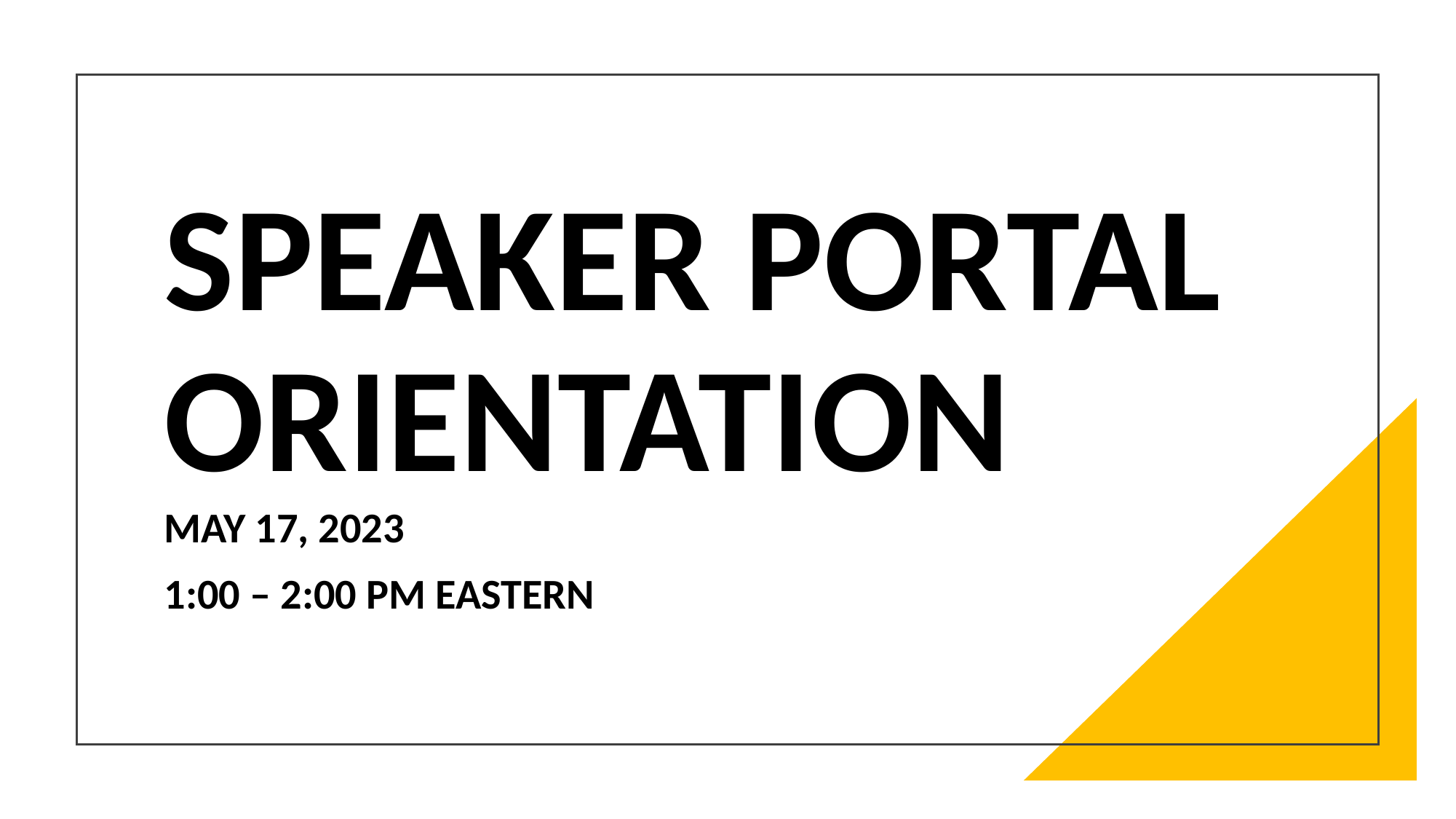

# SPEAKER PORTAL ORIENTATION

MAY 17, 2023
1:00 – 2:00 PM EASTERN